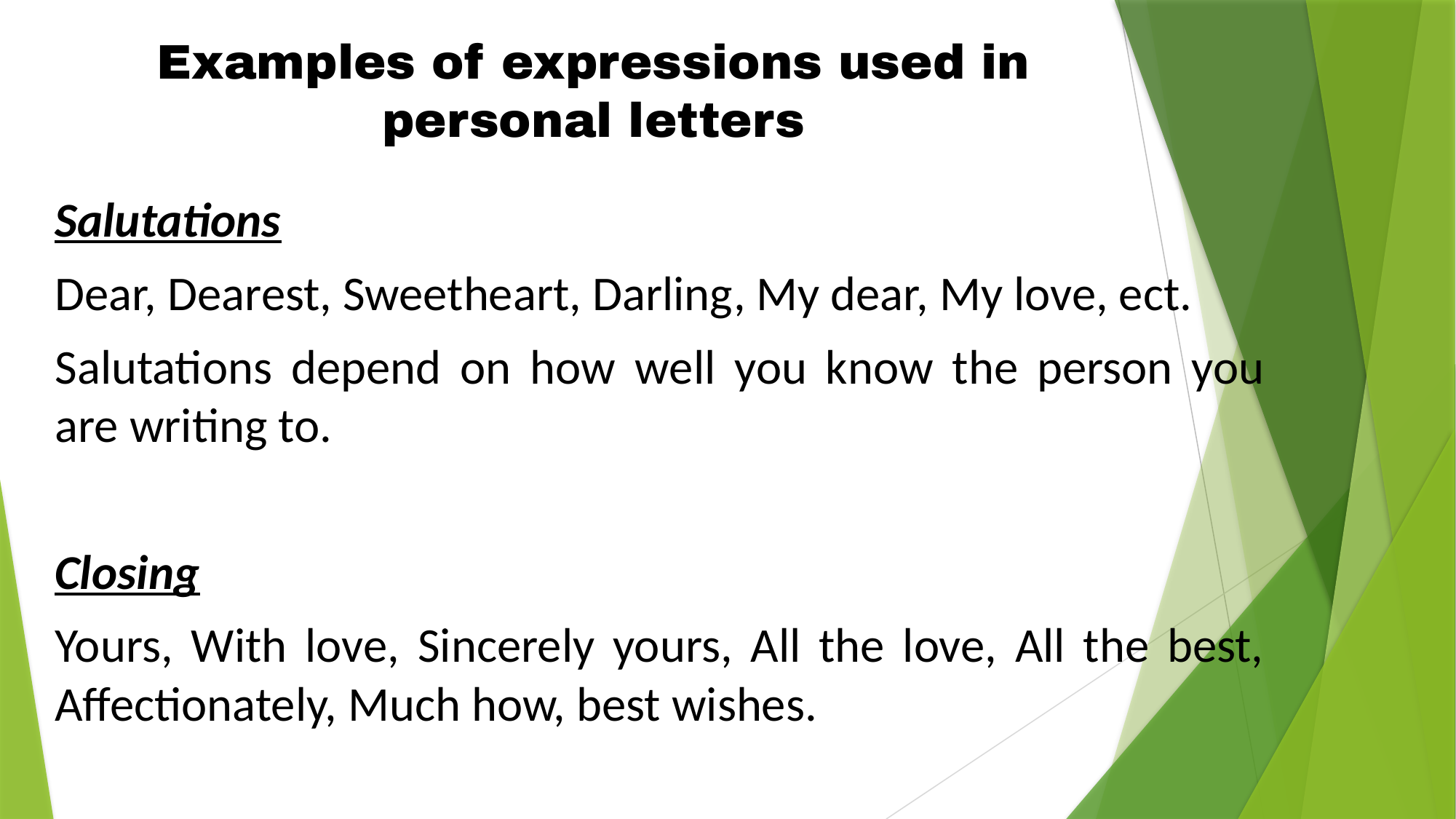

# Examples of expressions used in personal letters
Salutations
Dear, Dearest, Sweetheart, Darling, My dear, My love, ect.
Salutations depend on how well you know the person you are writing to.

Closing
Yours, With love, Sincerely yours, All the love, All the best, Affectionately, Much how, best wishes.